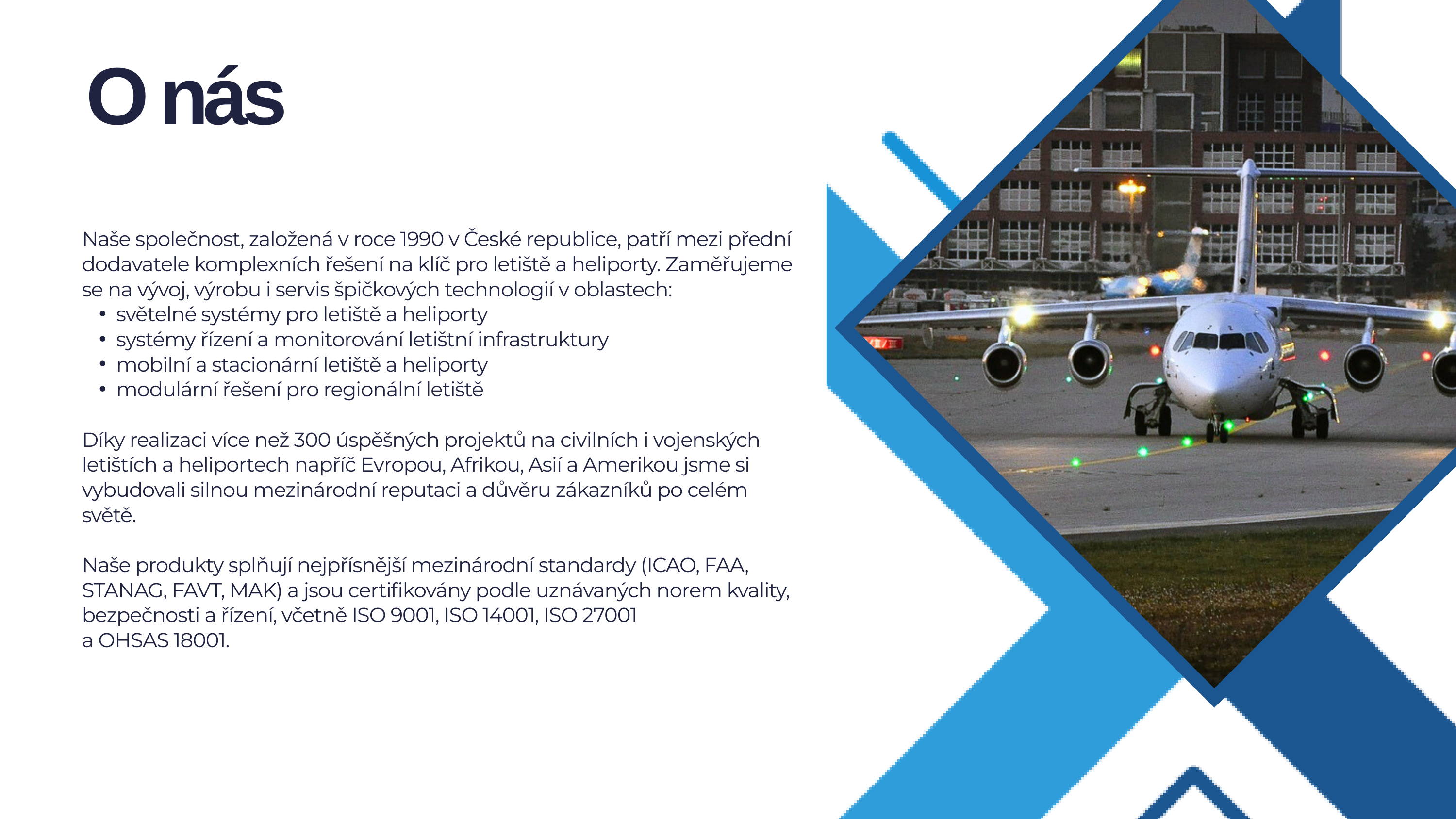

O nás
Naše společnost, založená v roce 1990 v České republice, patří mezi přední dodavatele komplexních řešení na klíč pro letiště a heliporty. Zaměřujeme se na vývoj, výrobu i servis špičkových technologií v oblastech:
světelné systémy pro letiště a heliporty
systémy řízení a monitorování letištní infrastruktury
mobilní a stacionární letiště a heliporty
modulární řešení pro regionální letiště

Díky realizaci více než 300 úspěšných projektů na civilních i vojenských letištích a heliportech napříč Evropou, Afrikou, Asií a Amerikou jsme si vybudovali silnou mezinárodní reputaci a důvěru zákazníků po celém světě.

Naše produkty splňují nejpřísnější mezinárodní standardy (ICAO, FAA, STANAG, FAVT, MAK) a jsou certifikovány podle uznávaných norem kvality, bezpečnosti a řízení, včetně ISO 9001, ISO 14001, ISO 27001
a OHSAS 18001.